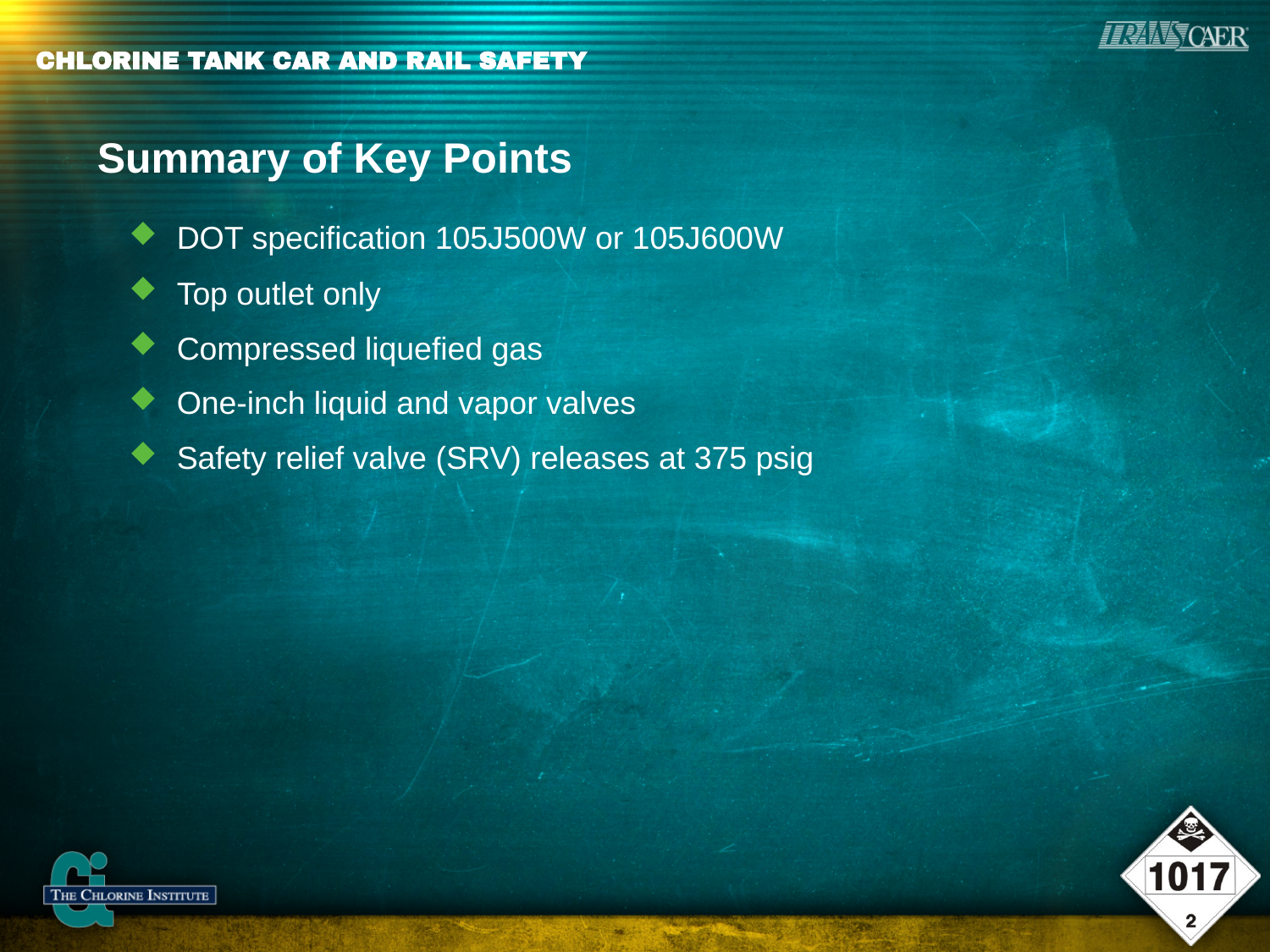

# Summary of Key Points
DOT specification 105J500W or 105J600W
Top outlet only
Compressed liquefied gas
One-inch liquid and vapor valves
Safety relief valve (SRV) releases at 375 psig